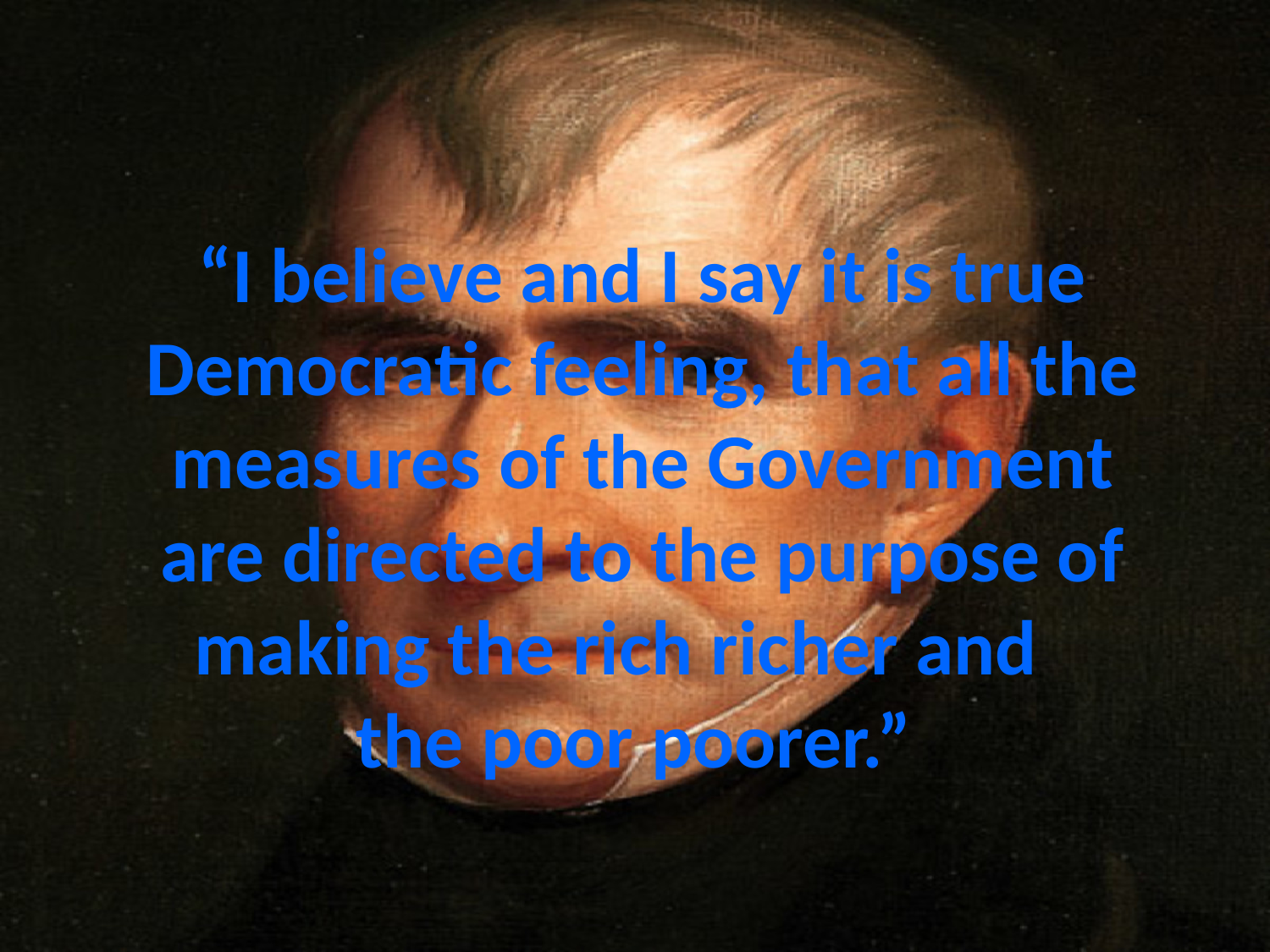

# “I believe and I say it is true Democratic feeling, that all the measures of the Government are directed to the purpose of making the rich richer and    the poor poorer.”